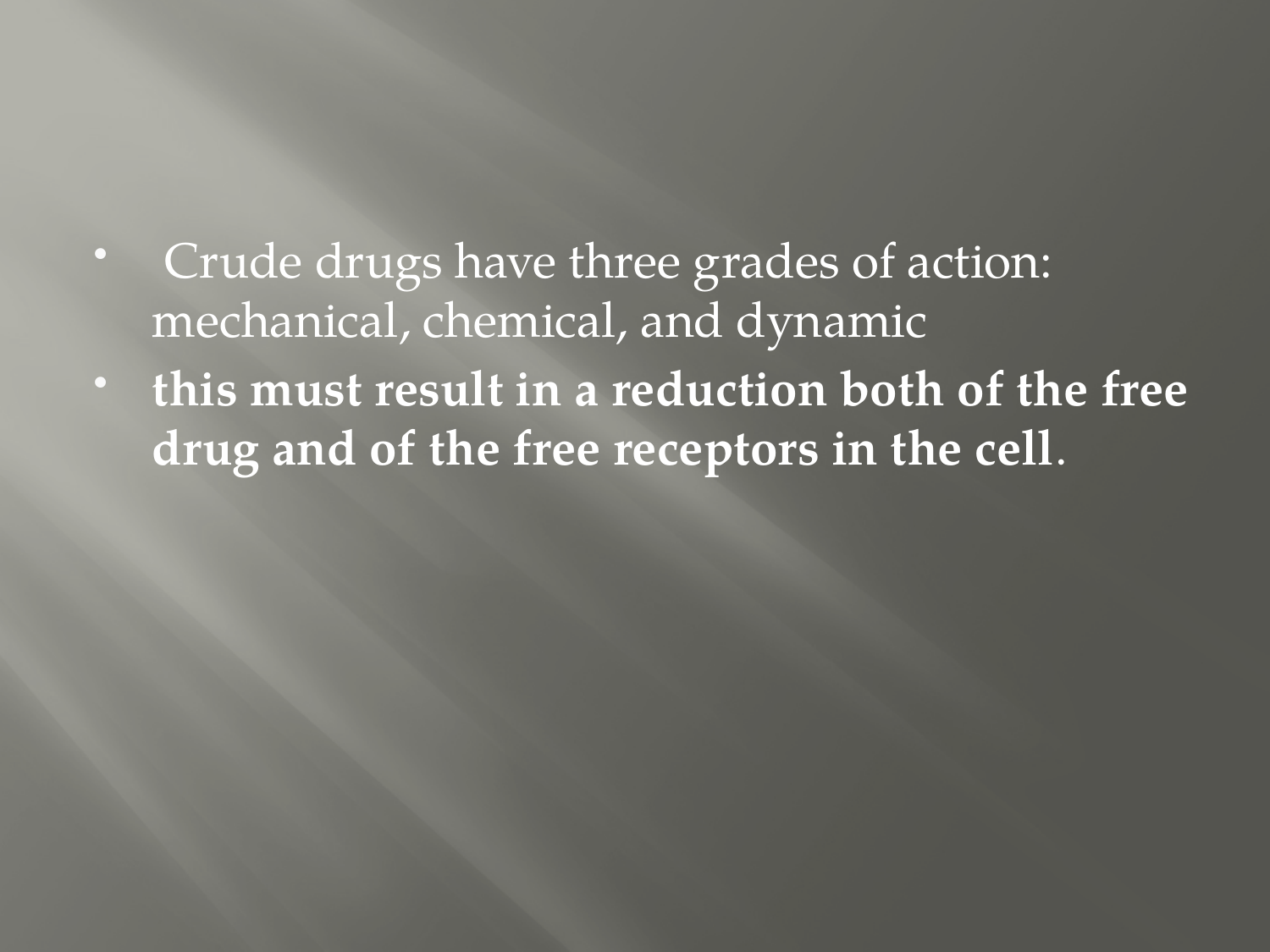

#
 Crude drugs have three grades of action: mechanical, chemical, and dynamic
this must result in a reduction both of the free drug and of the free receptors in the cell.